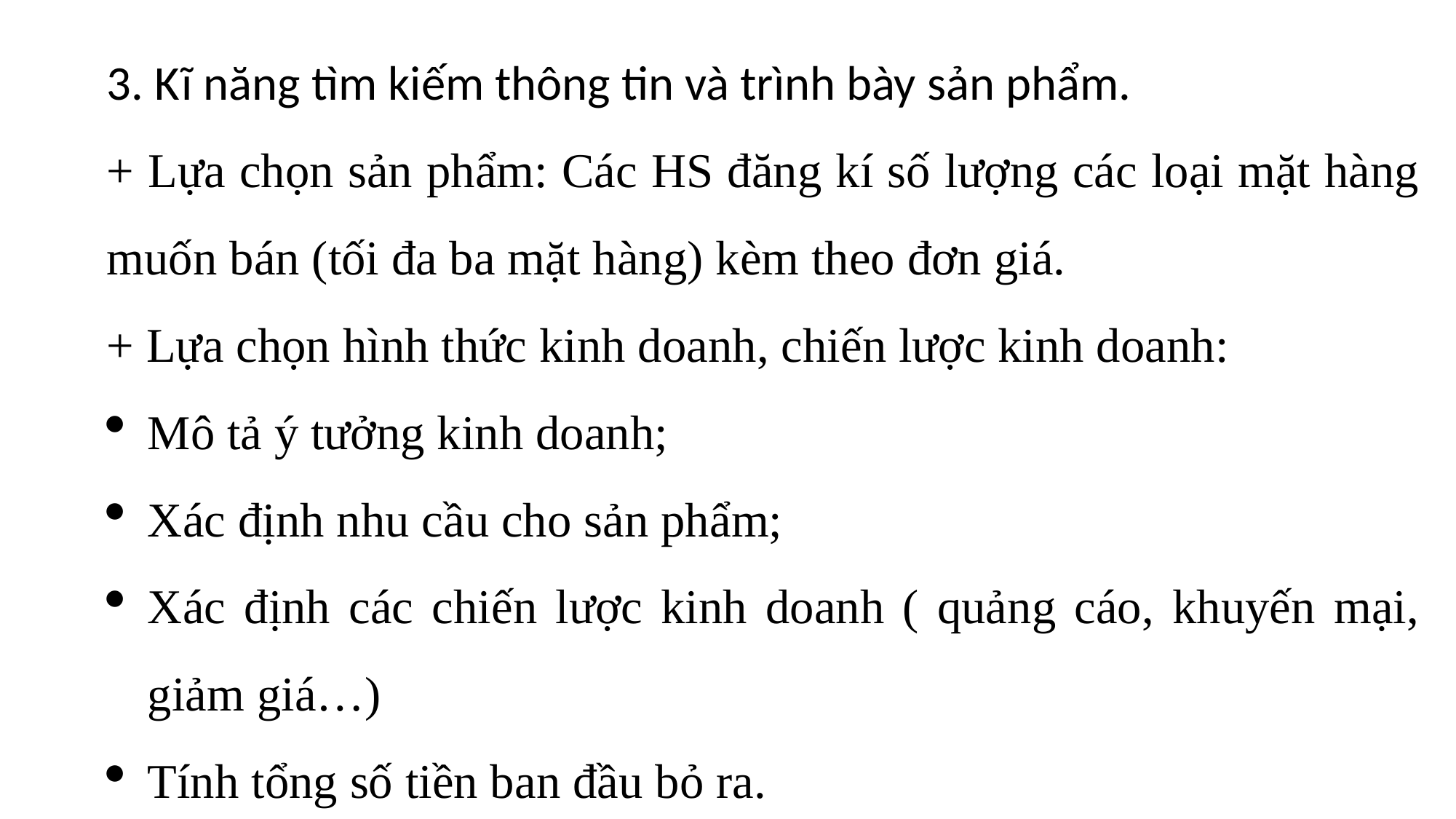

3. Kĩ năng tìm kiếm thông tin và trình bày sản phẩm.
+ Lựa chọn sản phẩm: Các HS đăng kí số lượng các loại mặt hàng muốn bán (tối đa ba mặt hàng) kèm theo đơn giá.
+ Lựa chọn hình thức kinh doanh, chiến lược kinh doanh:
Mô tả ý tưởng kinh doanh;
Xác định nhu cầu cho sản phẩm;
Xác định các chiến lược kinh doanh ( quảng cáo, khuyến mại, giảm giá…)
Tính tổng số tiền ban đầu bỏ ra.